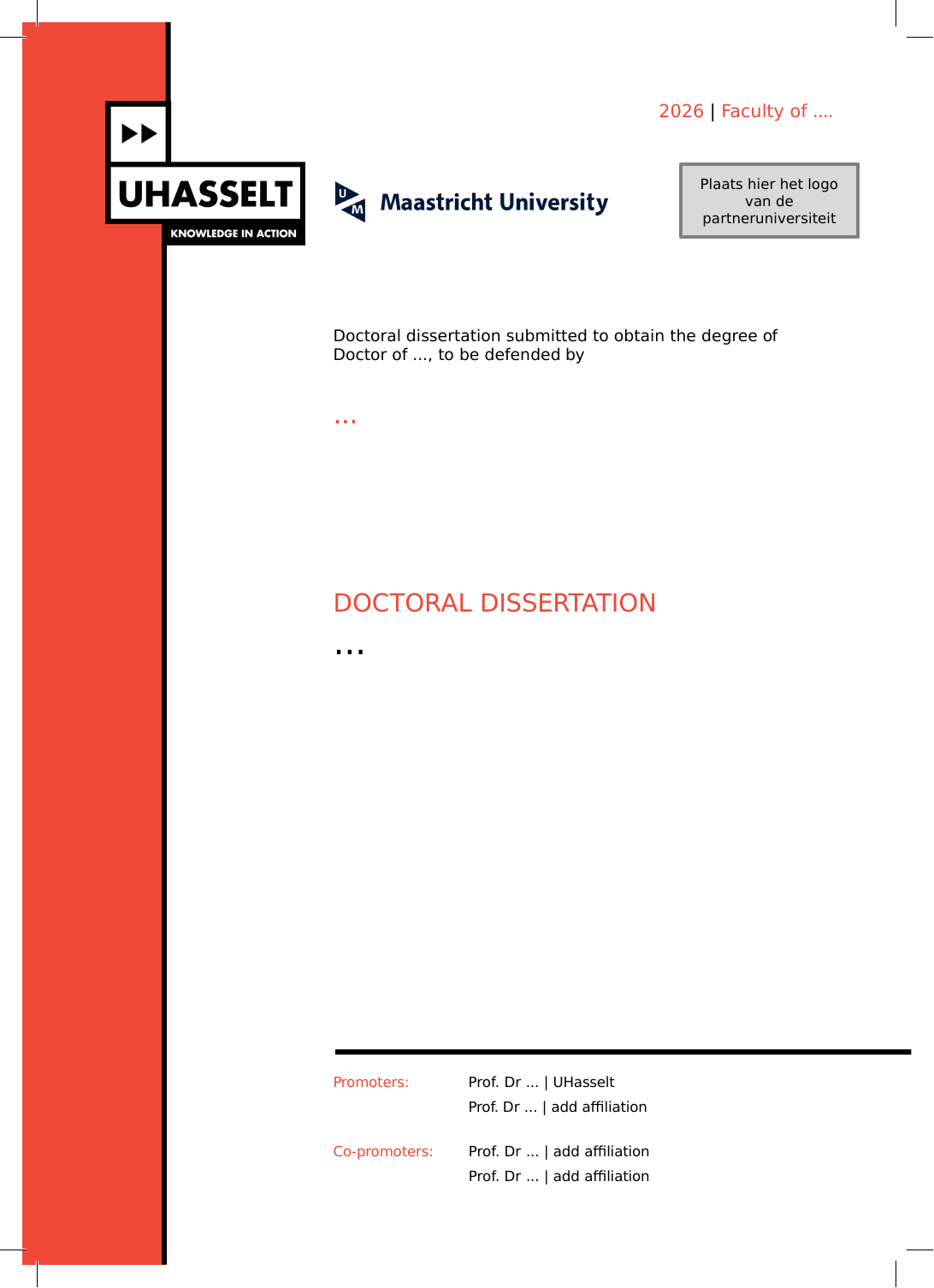

2026 | Faculty of ....
Plaats hier het logo van de partneruniversiteit
Doctoral dissertation submitted to obtain the degree of Doctor of ..., to be defended by
...
DOCTORAL DISSERTATION
...
Prof. Dr ... | UHasselt
Prof. Dr ... | add affiliation
Promoters:
Prof. Dr ... | add affiliation
Prof. Dr ... | add affiliation
Co-promoters: